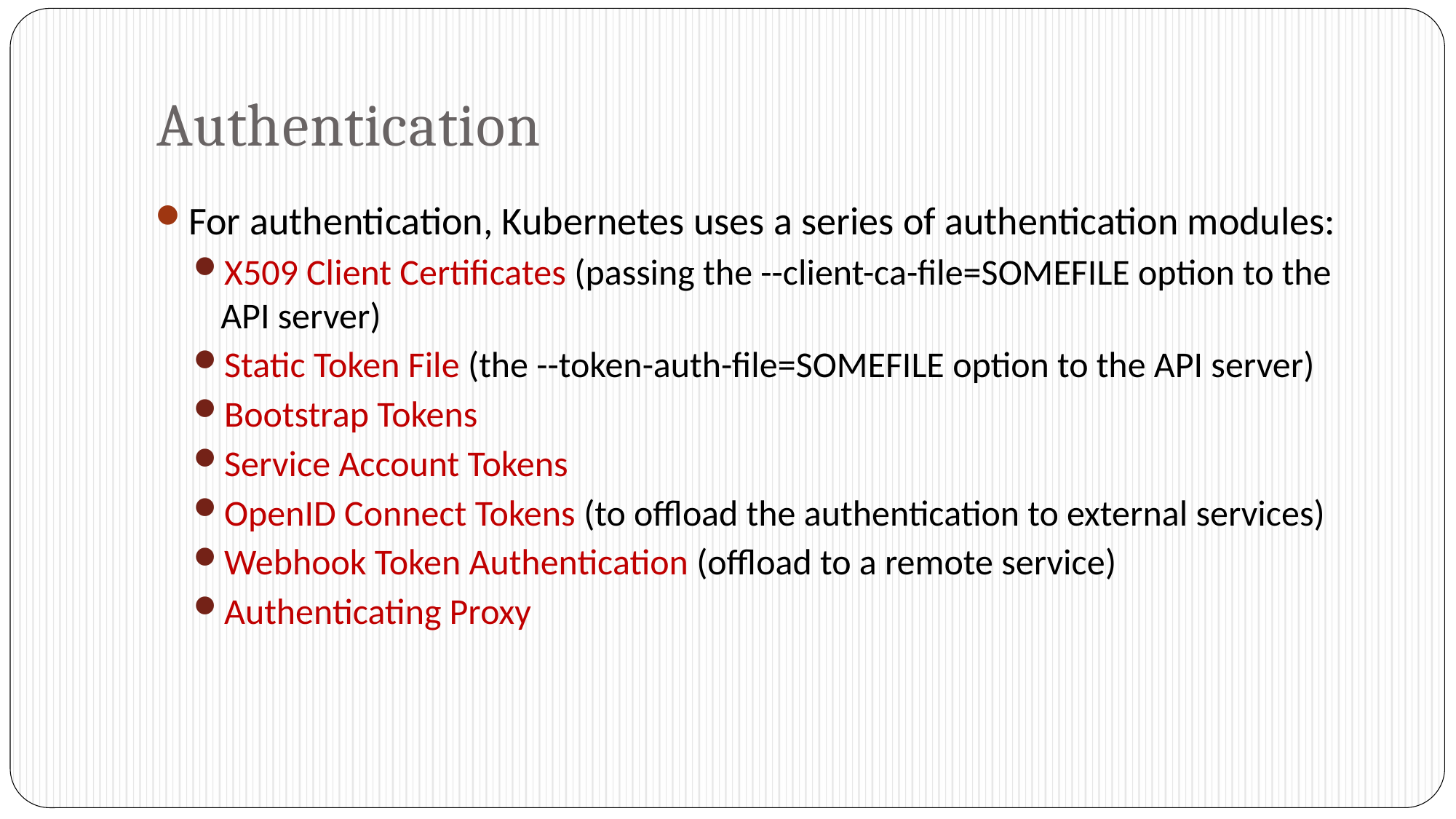

# Authentication
For authentication, Kubernetes uses a series of authentication modules:
X509 Client Certificates (passing the --client-ca-file=SOMEFILE option to the API server)
Static Token File (the --token-auth-file=SOMEFILE option to the API server)
Bootstrap Tokens
Service Account Tokens
OpenID Connect Tokens (to offload the authentication to external services)
Webhook Token Authentication (offload to a remote service)
Authenticating Proxy